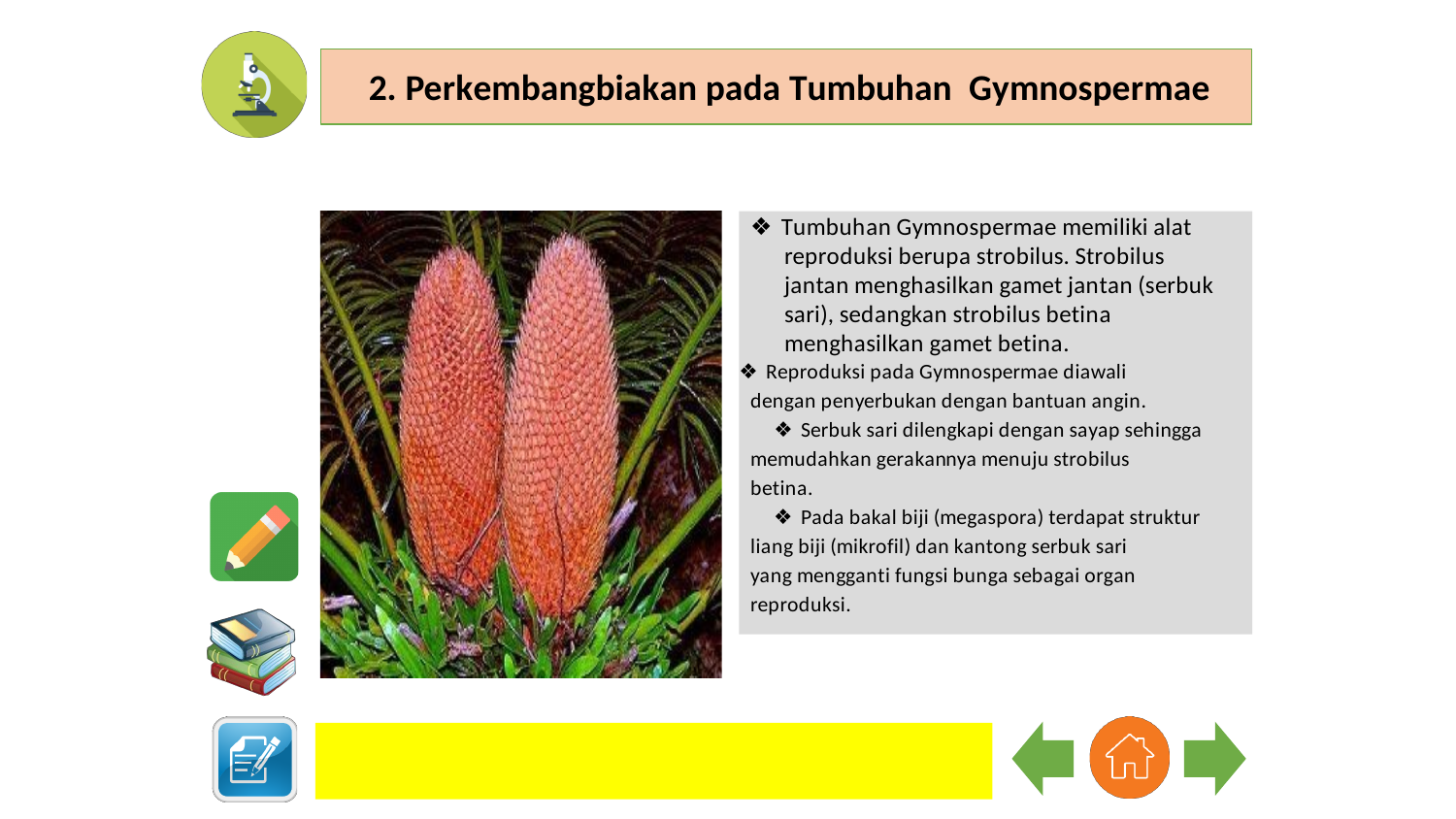

2. Perkembangbiakan pada Tumbuhan  Gymnospermae

❖ Tumbuhan Gymnospermae memiliki alat reproduksi berupa strobilus. Strobilus jantan menghasilkan gamet jantan (serbuk sari), sedangkan strobilus betina menghasilkan gamet betina.
❖ Reproduksi pada Gymnospermae diawali
dengan penyerbukan dengan bantuan angin.
❖ Serbuk sari dilengkapi dengan sayap sehingga
memudahkan gerakannya menuju strobilus
betina.
❖ Pada bakal biji (megaspora) terdapat struktur
liang biji (mikrofil) dan kantong serbuk sari
yang mengganti fungsi bunga sebagai organ
reproduksi.